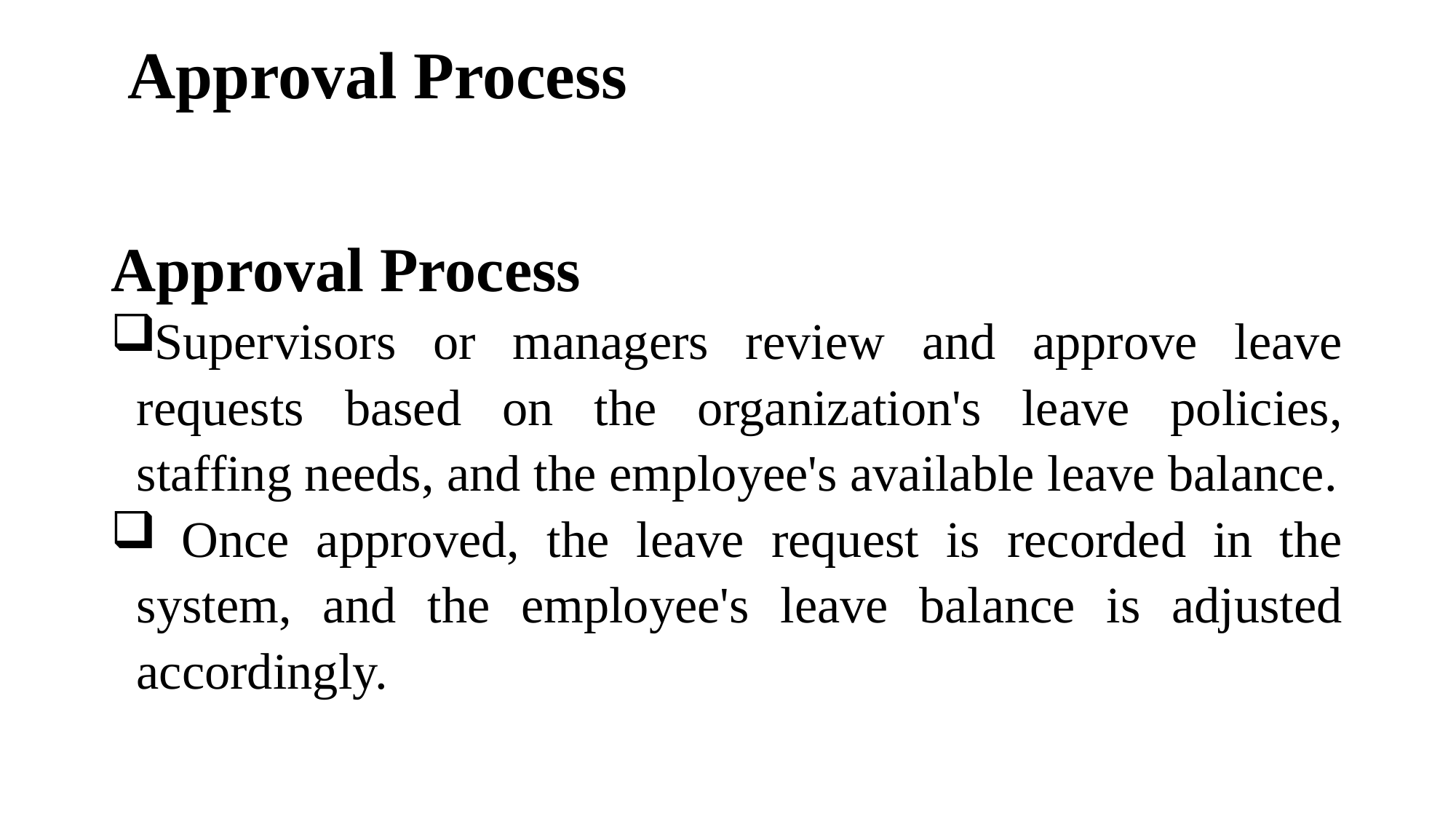

# Approval Process
Approval Process
Supervisors or managers review and approve leave requests based on the organization's leave policies, staffing needs, and the employee's available leave balance.
 Once approved, the leave request is recorded in the system, and the employee's leave balance is adjusted accordingly.